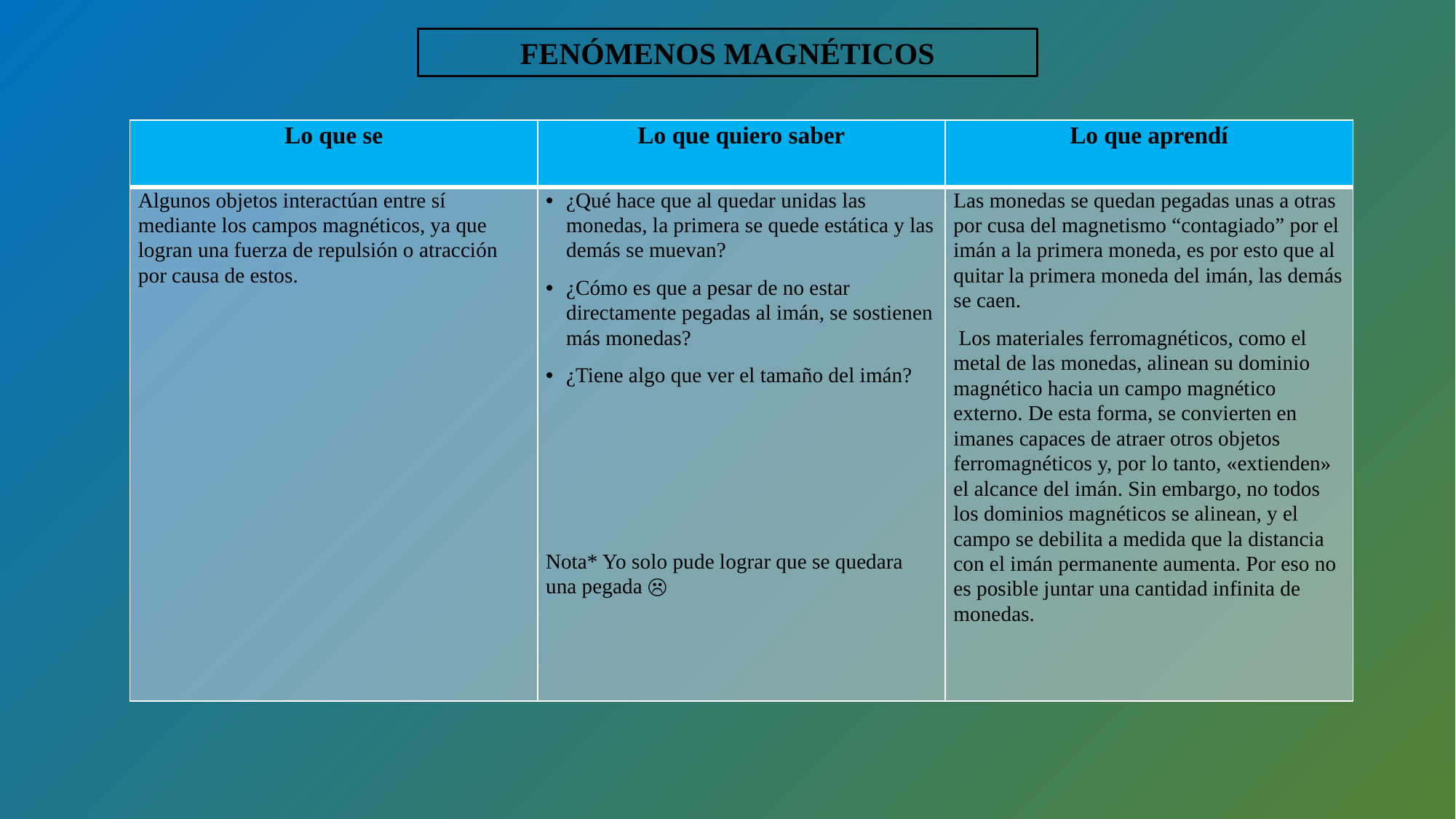

FENÓMENOS MAGNÉTICOS
| Lo que se | Lo que quiero saber | Lo que aprendí |
| --- | --- | --- |
| Algunos objetos interactúan entre sí mediante los campos magnéticos, ya que logran una fuerza de repulsión o atracción por causa de estos. | ¿Qué hace que al quedar unidas las monedas, la primera se quede estática y las demás se muevan? ¿Cómo es que a pesar de no estar directamente pegadas al imán, se sostienen más monedas? ¿Tiene algo que ver el tamaño del imán?   Nota\* Yo solo pude lograr que se quedara una pegada ☹ | Las monedas se quedan pegadas unas a otras por cusa del magnetismo “contagiado” por el imán a la primera moneda, es por esto que al quitar la primera moneda del imán, las demás se caen.  Los materiales ferromagnéticos, como el metal de las monedas, alinean su dominio magnético hacia un campo magnético externo. De esta forma, se convierten en imanes capaces de atraer otros objetos ferromagnéticos y, por lo tanto, «extienden» el alcance del imán. Sin embargo, no todos los dominios magnéticos se alinean, y el campo se debilita a medida que la distancia con el imán permanente aumenta. Por eso no es posible juntar una cantidad infinita de monedas. |